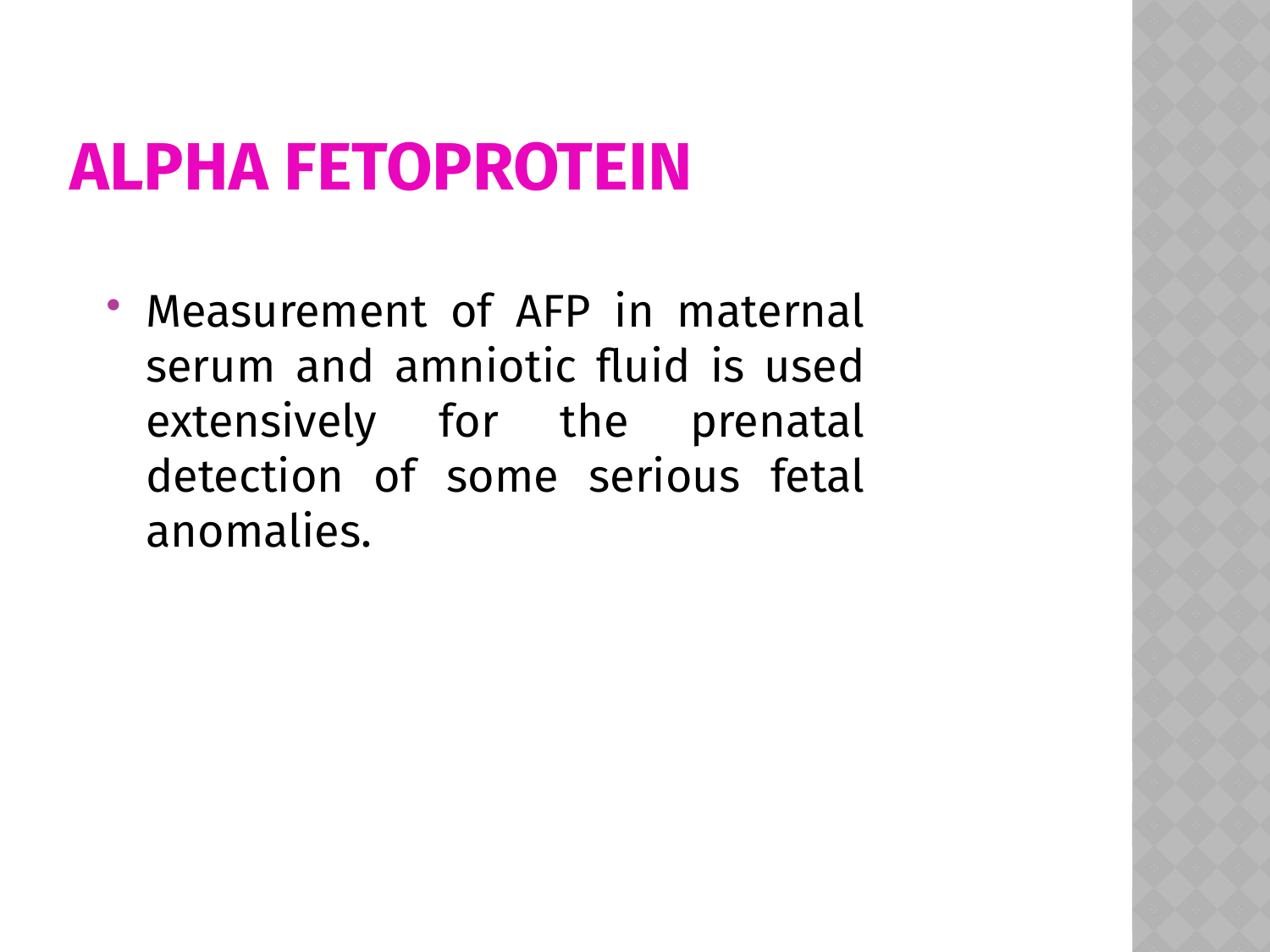

# Alpha fetoprotein
Measurement of AFP in maternal serum and amniotic fluid is used extensively for the prenatal detection of some serious fetal anomalies.